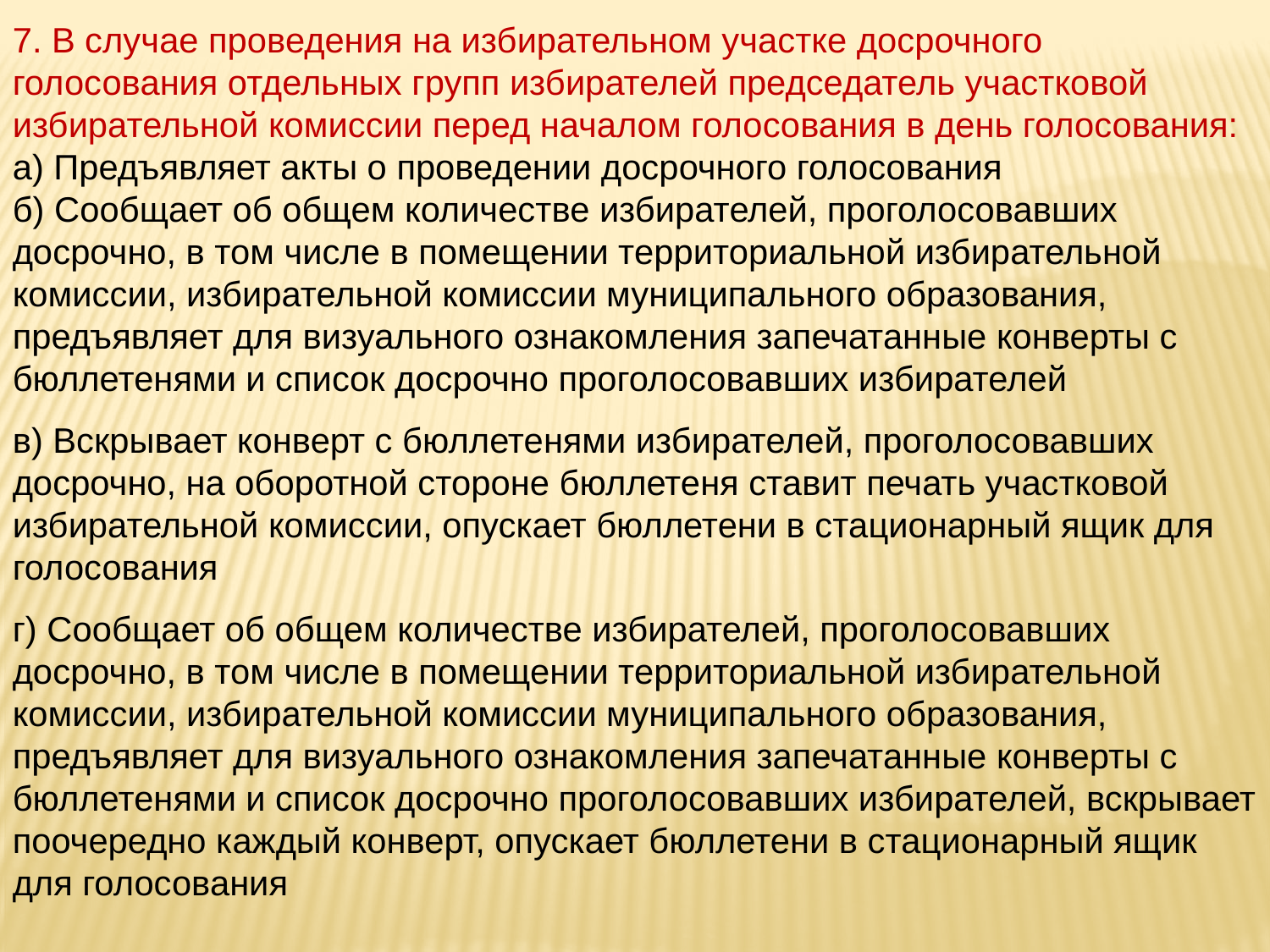

7. В случае проведения на избирательном участке досрочного голосования отдельных групп избирателей председатель участковой избирательной комиссии перед началом голосования в день голосования:
а) Предъявляет акты о проведении досрочного голосования
б) Сообщает об общем количестве избирателей, проголосовавших досрочно, в том числе в помещении территориальной избирательной комиссии, избирательной комиссии муниципального образования, предъявляет для визуального ознакомления запечатанные конверты с бюллетенями и список досрочно проголосовавших избирателей

в) Вскрывает конверт с бюллетенями избирателей, проголосовавших досрочно, на оборотной стороне бюллетеня ставит печать участковой избирательной комиссии, опускает бюллетени в стационарный ящик для голосования

г) Сообщает об общем количестве избирателей, проголосовавших досрочно, в том числе в помещении территориальной избирательной комиссии, избирательной комиссии муниципального образования, предъявляет для визуального ознакомления запечатанные конверты с бюллетенями и список досрочно проголосовавших избирателей, вскрывает поочередно каждый конверт, опускает бюллетени в стационарный ящик для голосования